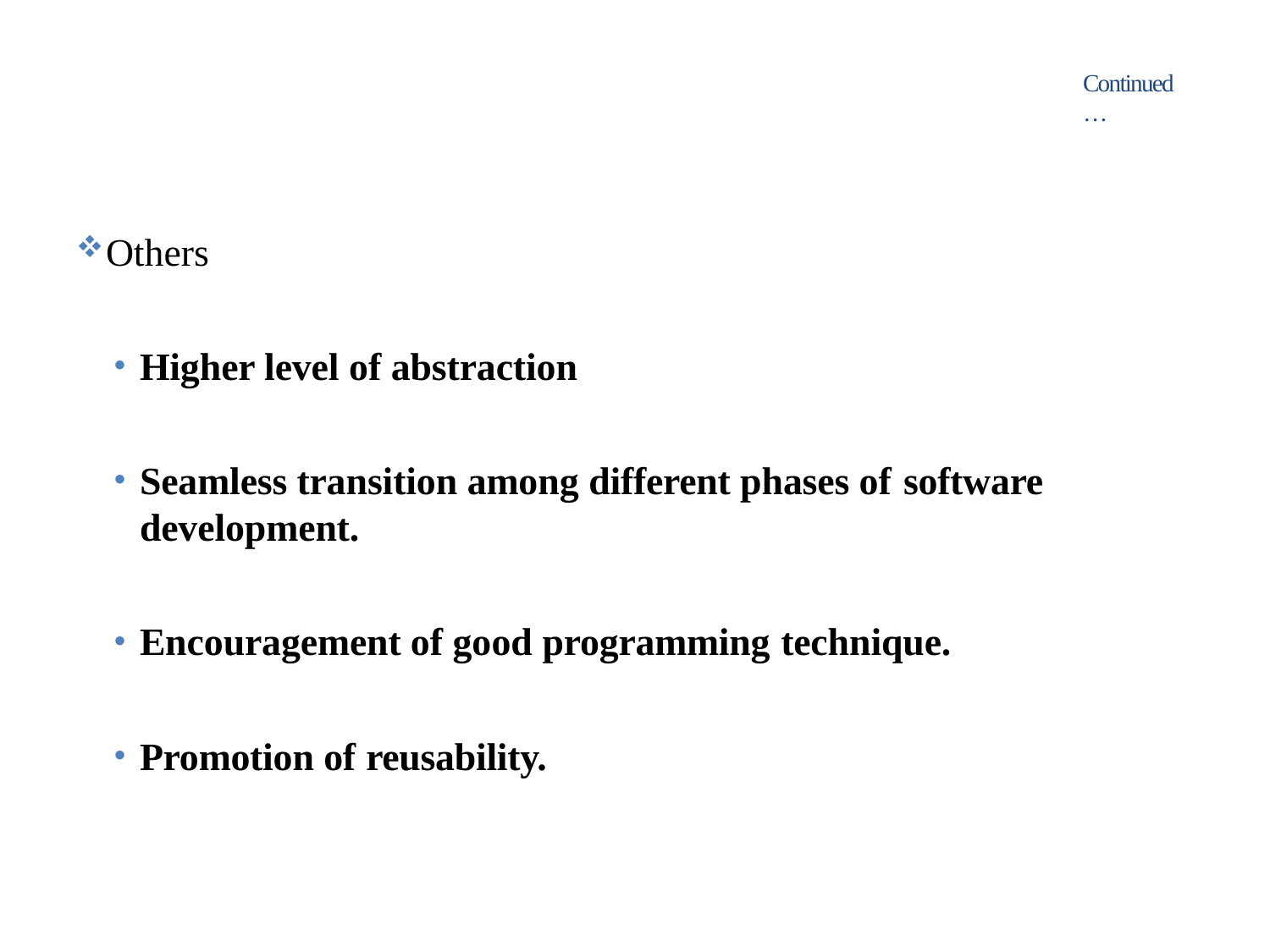

Continued…
Others

Higher level of abstraction

Seamless transition among different phases of software
development.

Encouragement of good programming technique.

Promotion of reusability.